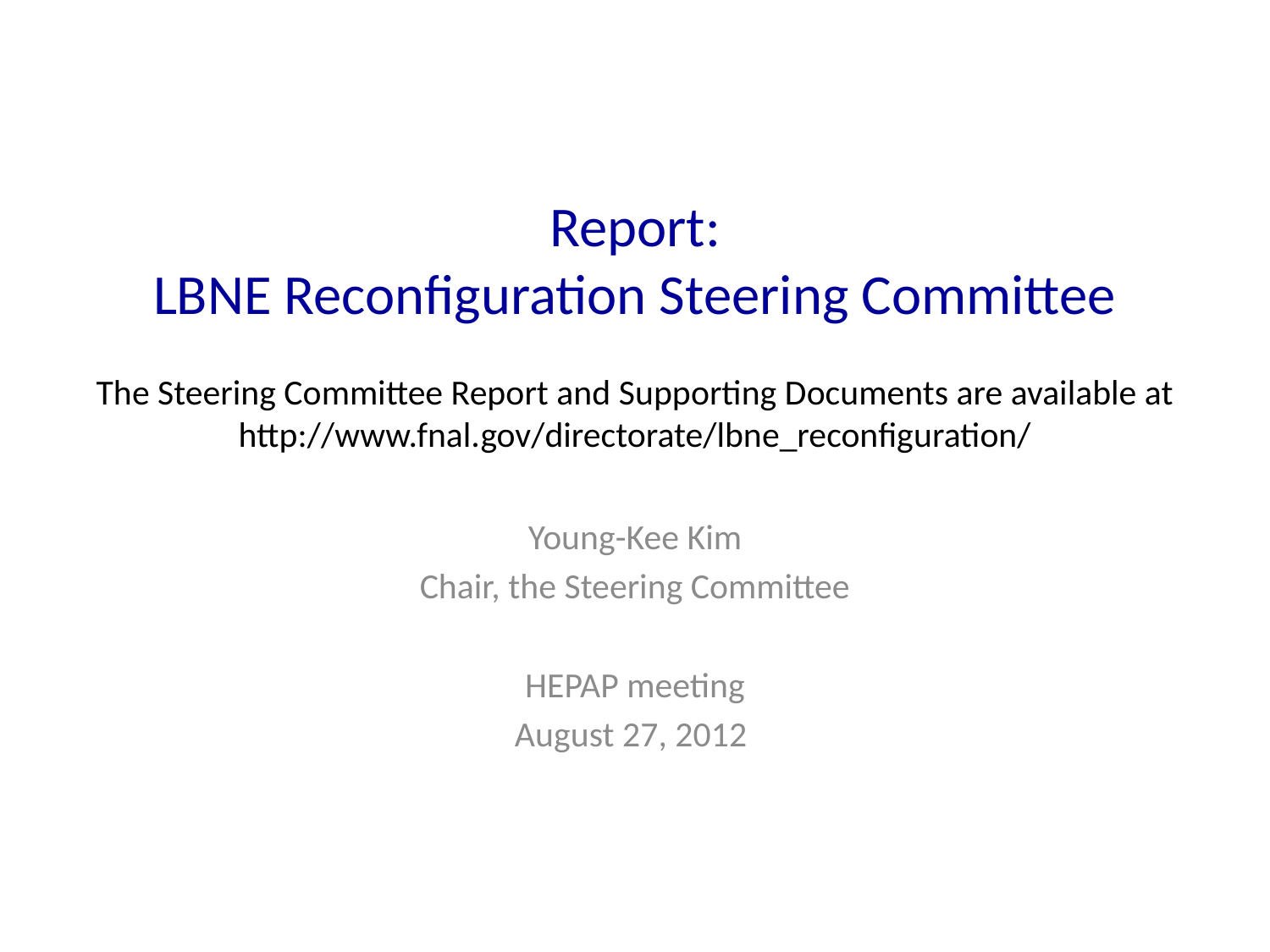

# Report: LBNE Reconfiguration Steering Committee
The Steering Committee Report and Supporting Documents are available at
http://www.fnal.gov/directorate/lbne_reconfiguration/
Young-Kee Kim
Chair, the Steering Committee

HEPAP meeting
August 27, 2012